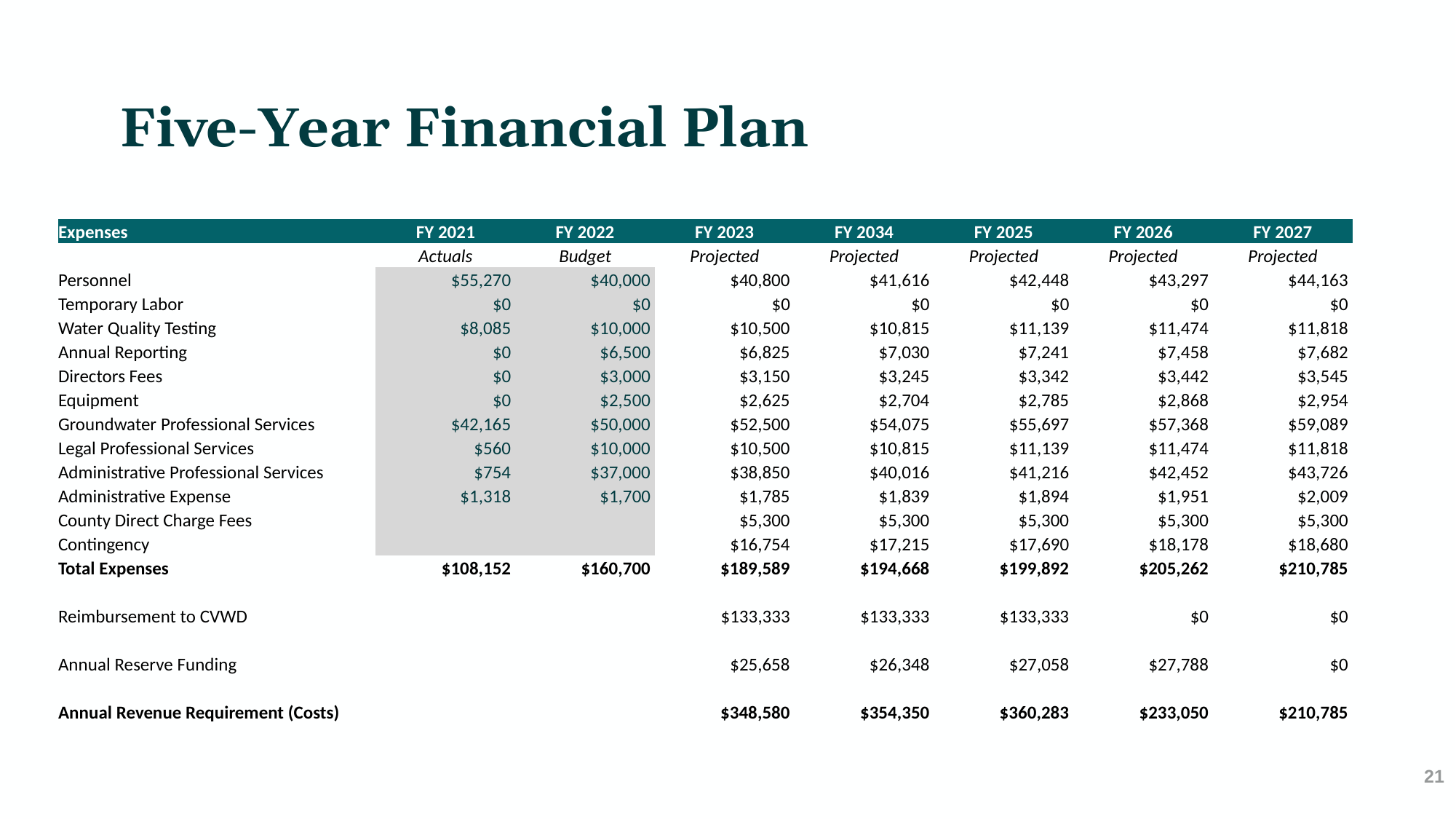

# Five-Year Financial Plan
| Expenses | FY 2021 | FY 2022 | FY 2023 | FY 2034 | FY 2025 | FY 2026 | FY 2027 |
| --- | --- | --- | --- | --- | --- | --- | --- |
|  | Actuals | Budget | Projected | Projected | Projected | Projected | Projected |
| Personnel | $55,270 | $40,000 | $40,800 | $41,616 | $42,448 | $43,297 | $44,163 |
| Temporary Labor | $0 | $0 | $0 | $0 | $0 | $0 | $0 |
| Water Quality Testing | $8,085 | $10,000 | $10,500 | $10,815 | $11,139 | $11,474 | $11,818 |
| Annual Reporting | $0 | $6,500 | $6,825 | $7,030 | $7,241 | $7,458 | $7,682 |
| Directors Fees | $0 | $3,000 | $3,150 | $3,245 | $3,342 | $3,442 | $3,545 |
| Equipment | $0 | $2,500 | $2,625 | $2,704 | $2,785 | $2,868 | $2,954 |
| Groundwater Professional Services | $42,165 | $50,000 | $52,500 | $54,075 | $55,697 | $57,368 | $59,089 |
| Legal Professional Services | $560 | $10,000 | $10,500 | $10,815 | $11,139 | $11,474 | $11,818 |
| Administrative Professional Services | $754 | $37,000 | $38,850 | $40,016 | $41,216 | $42,452 | $43,726 |
| Administrative Expense | $1,318 | $1,700 | $1,785 | $1,839 | $1,894 | $1,951 | $2,009 |
| County Direct Charge Fees |  |  | $5,300 | $5,300 | $5,300 | $5,300 | $5,300 |
| Contingency |  |  | $16,754 | $17,215 | $17,690 | $18,178 | $18,680 |
| Total Expenses | $108,152 | $160,700 | $189,589 | $194,668 | $199,892 | $205,262 | $210,785 |
|  |  |  |  |  |  |  |  |
| Reimbursement to CVWD |  |  | $133,333 | $133,333 | $133,333 | $0 | $0 |
|  |  |  |  |  |  |  |  |
| Annual Reserve Funding |  |  | $25,658 | $26,348 | $27,058 | $27,788 | $0 |
|  |  |  |  |  |  |  |  |
| Annual Revenue Requirement (Costs) |  |  | $348,580 | $354,350 | $360,283 | $233,050 | $210,785 |
21